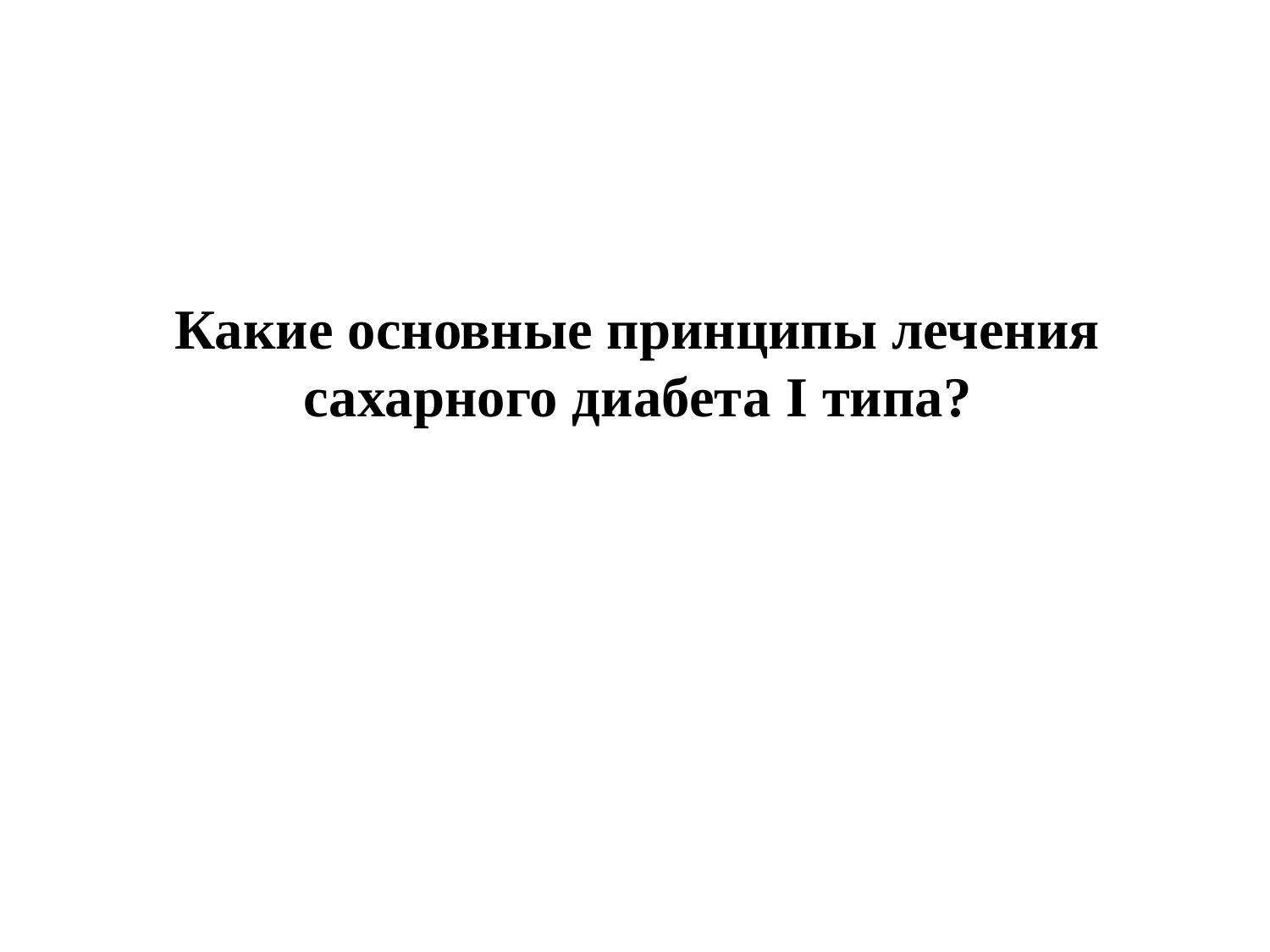

# Какие основные принципы лечения сахарного диабета I типа?